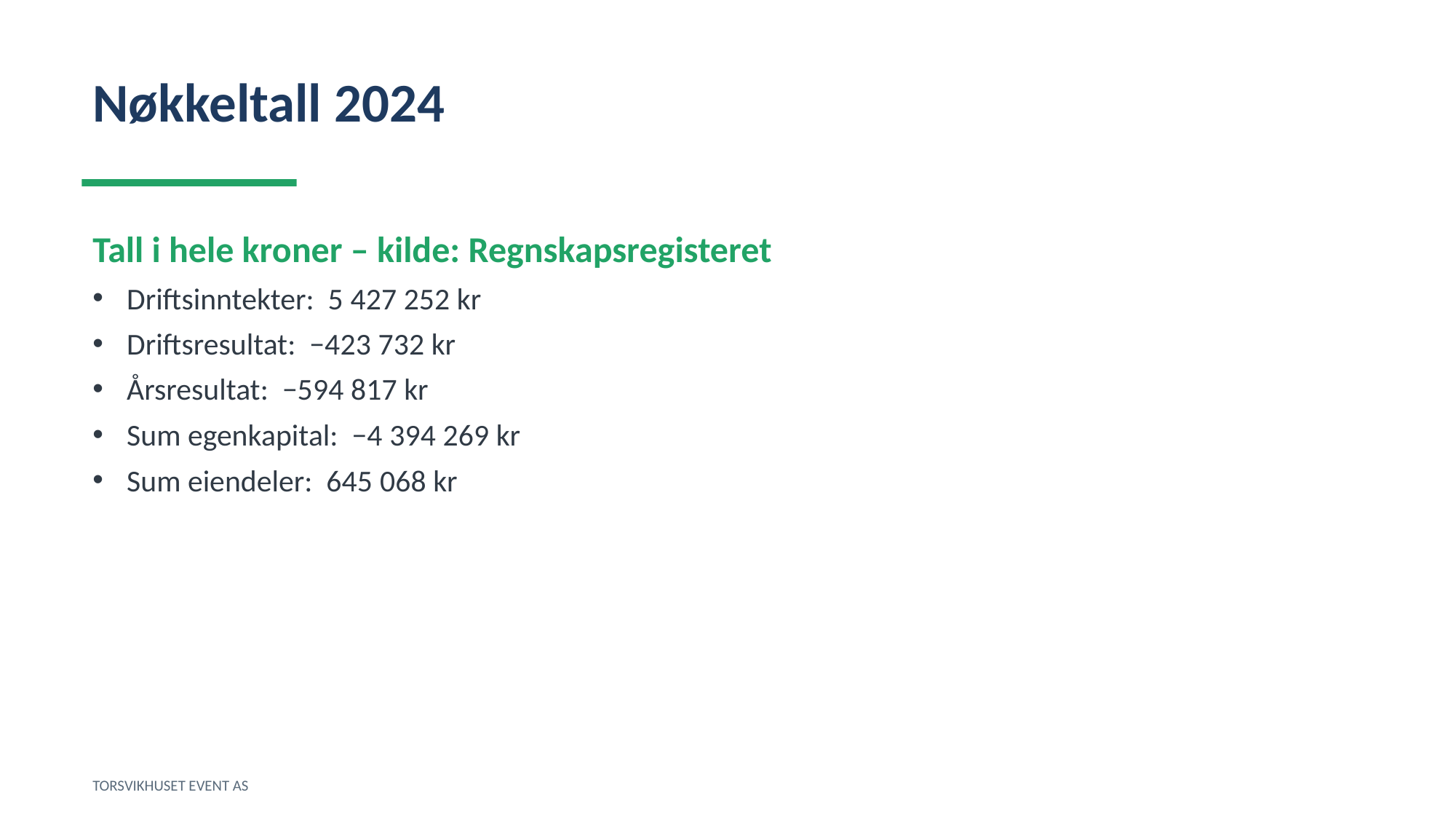

Nøkkeltall 2024

Tall i hele kroner – kilde: Regnskapsregisteret
Driftsinntekter:  5 427 252 kr
Driftsresultat:  −423 732 kr
Årsresultat:  −594 817 kr
Sum egenkapital:  −4 394 269 kr
Sum eiendeler:  645 068 kr
TORSVIKHUSET EVENT AS